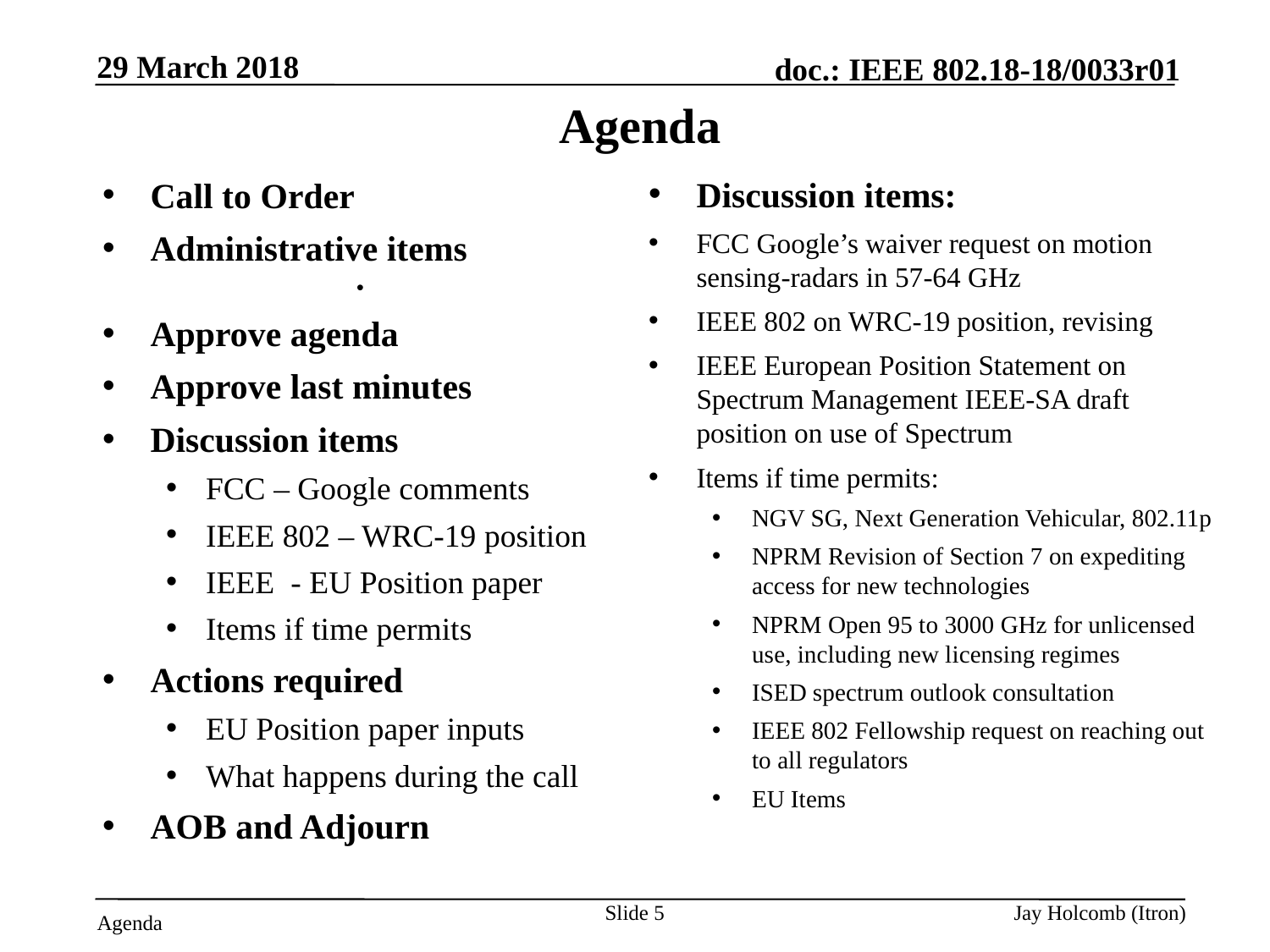

29 March 2018
# Agenda
Discussion items:
FCC Google’s waiver request on motion sensing-radars in 57-64 GHz
IEEE 802 on WRC-19 position, revising
IEEE European Position Statement on Spectrum Management IEEE-SA draft position on use of Spectrum
Items if time permits:
NGV SG, Next Generation Vehicular, 802.11p
NPRM Revision of Section 7 on expediting access for new technologies
NPRM Open 95 to 3000 GHz for unlicensed use, including new licensing regimes
ISED spectrum outlook consultation
IEEE 802 Fellowship request on reaching out to all regulators
EU Items
Call to Order
Administrative items
Need a recording secretary
Approve agenda
Approve last minutes
Discussion items
FCC – Google comments
IEEE 802 – WRC-19 position
IEEE  - EU Position paper
Items if time permits
Actions required
EU Position paper inputs
What happens during the call
AOB and Adjourn
Slide 5
Jay Holcomb (Itron)
Agenda